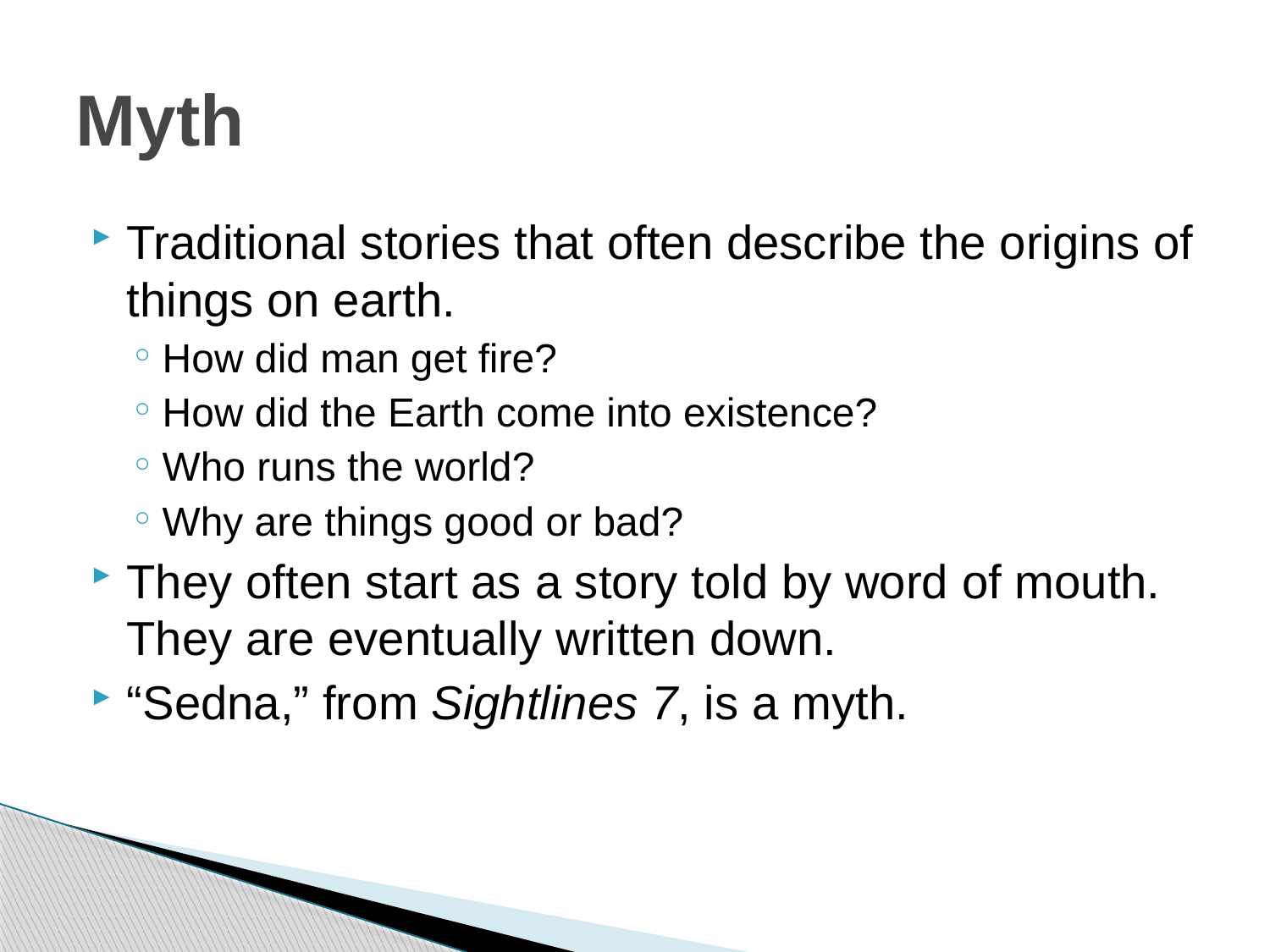

# Myth
Traditional stories that often describe the origins of things on earth.
How did man get fire?
How did the Earth come into existence?
Who runs the world?
Why are things good or bad?
They often start as a story told by word of mouth. They are eventually written down.
“Sedna,” from Sightlines 7, is a myth.